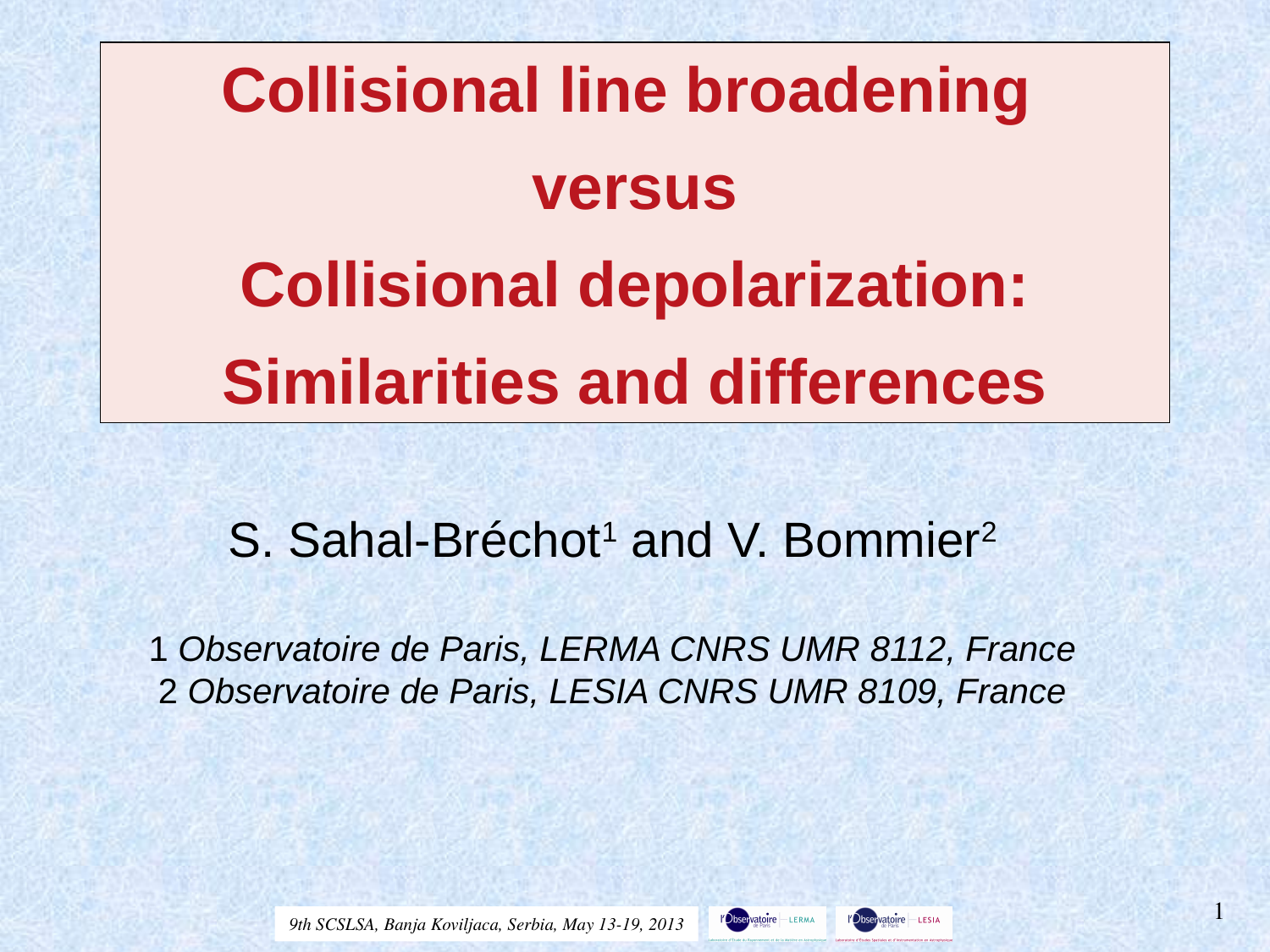

Collisional line broadening
versus
Collisional depolarization:
Similarities and differences
# S. Sahal-Bréchot1 and V. Bommier2 1 Observatoire de Paris, LERMA CNRS UMR 8112, France 2 Observatoire de Paris, LESIA CNRS UMR 8109, France
1
9th SCSLSA, Banja Koviljaca, Serbia, May 13-19, 2013